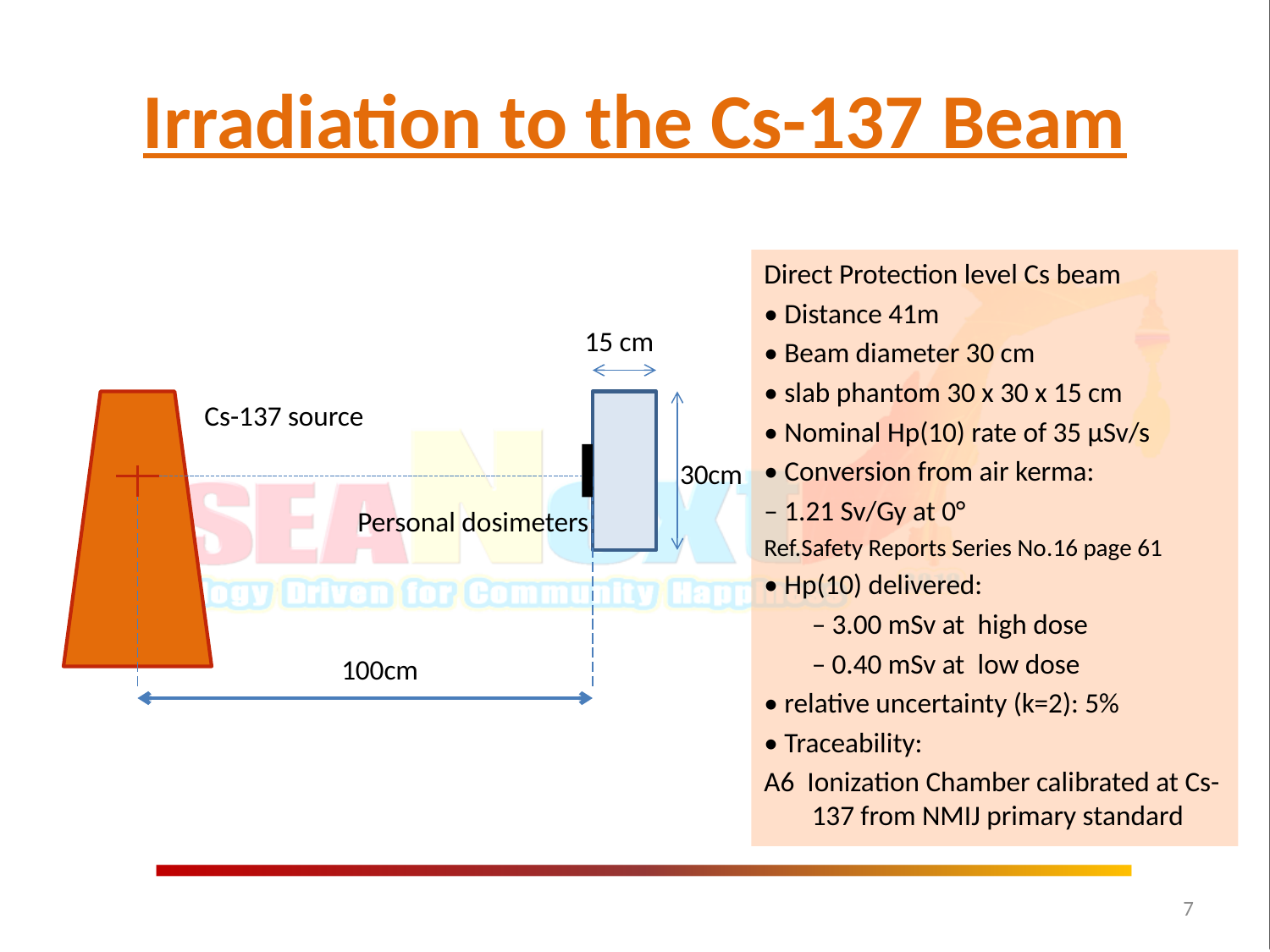

# Irradiation to the Cs-137 Beam
Direct Protection level Cs beam
• Distance 41m
• Beam diameter 30 cm
• slab phantom 30 x 30 x 15 cm
• Nominal Hp(10) rate of 35 μSv/s
• Conversion from air kerma:
– 1.21 Sv/Gy at 0°
Ref.Safety Reports Series No.16 page 61
• Hp(10) delivered:
	– 3.00 mSv at  high dose
	– 0.40 mSv at  low dose
• relative uncertainty (k=2): 5%
• Traceability:
A6  Ionization Chamber calibrated at Cs-137 from NMIJ primary standard
15 cm

Cs-137 source

30cm
Personal dosimeters
100cm
7